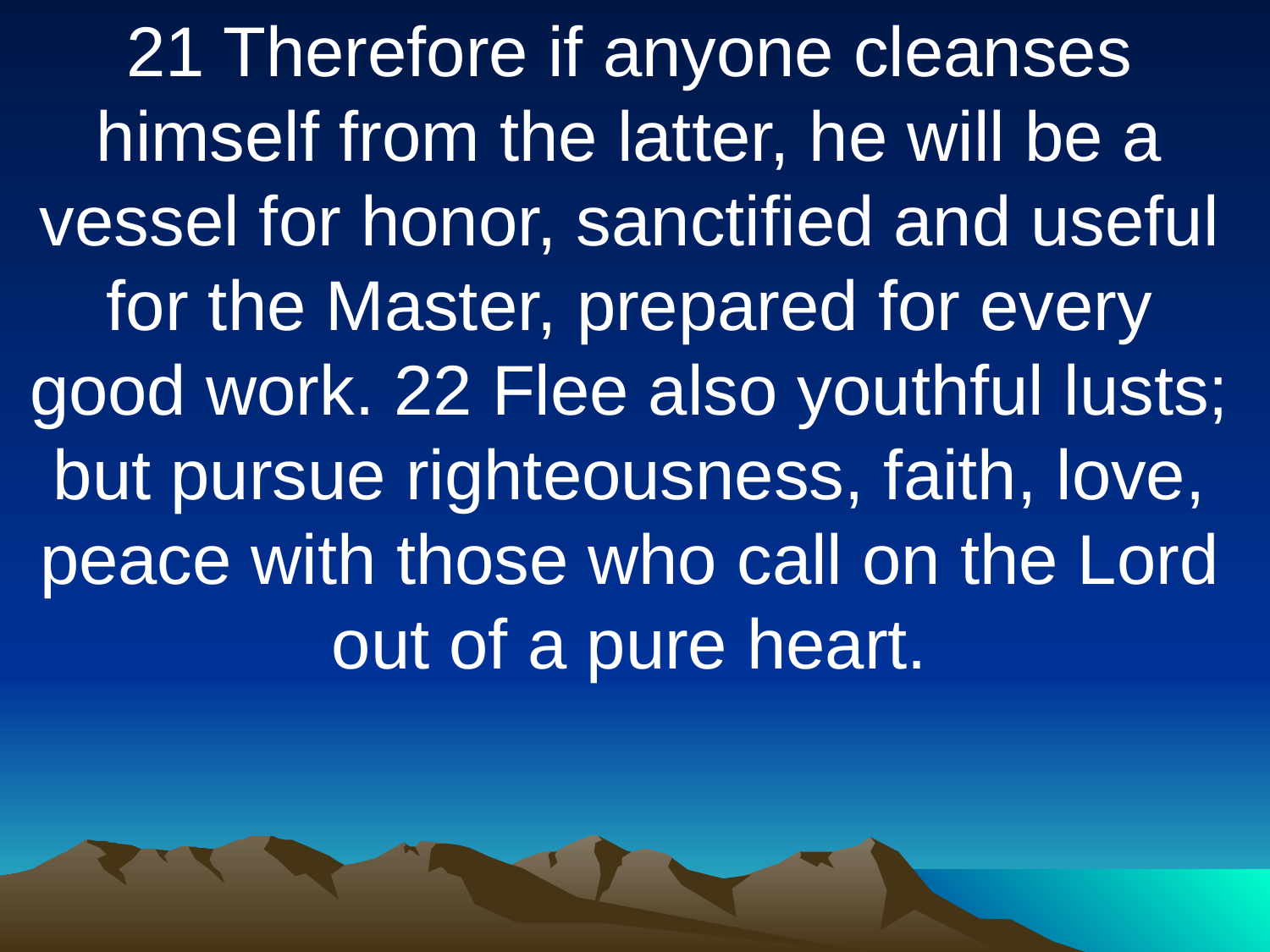

21 Therefore if anyone cleanses himself from the latter, he will be a vessel for honor, sanctified and useful for the Master, prepared for every good work. 22 Flee also youthful lusts; but pursue righteousness, faith, love, peace with those who call on the Lord out of a pure heart.